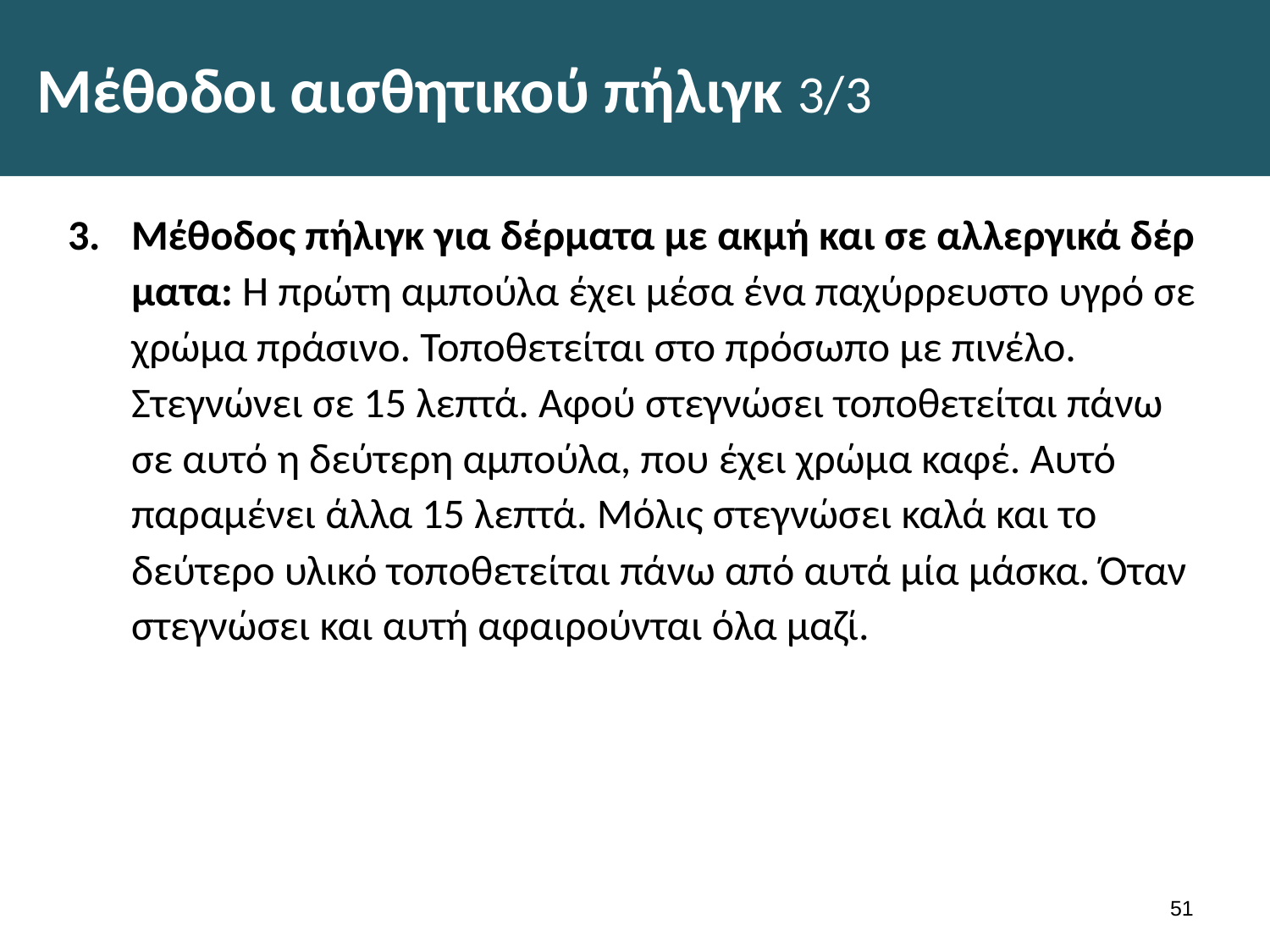

# Μέθοδοι αισθητικού πήλιγκ 3/3
Μέθοδος πήλιγκ για δέρματα με ακμή και σε αλλεργικά δέρ­ματα: Η πρώτη αμπούλα έχει μέσα ένα παχύρρευστο υγρό σε χρώμα πράσινο. Τοποθετείται στο πρόσωπο με πινέλο. Στεγνώνει σε 15 λεπτά. Αφού στεγνώσει τοποθετείται πά­νω σε αυτό η δεύτερη αμπούλα, που έχει χρώμα καφέ. Αυ­τό παραμένει άλλα 15 λεπτά. Μόλις στεγνώσει καλά και το δεύτερο υλικό τοποθετείται πάνω από αυτά μία μάσκα. Όταν στεγνώσει και αυτή αφαιρούνται όλα μαζί.

51